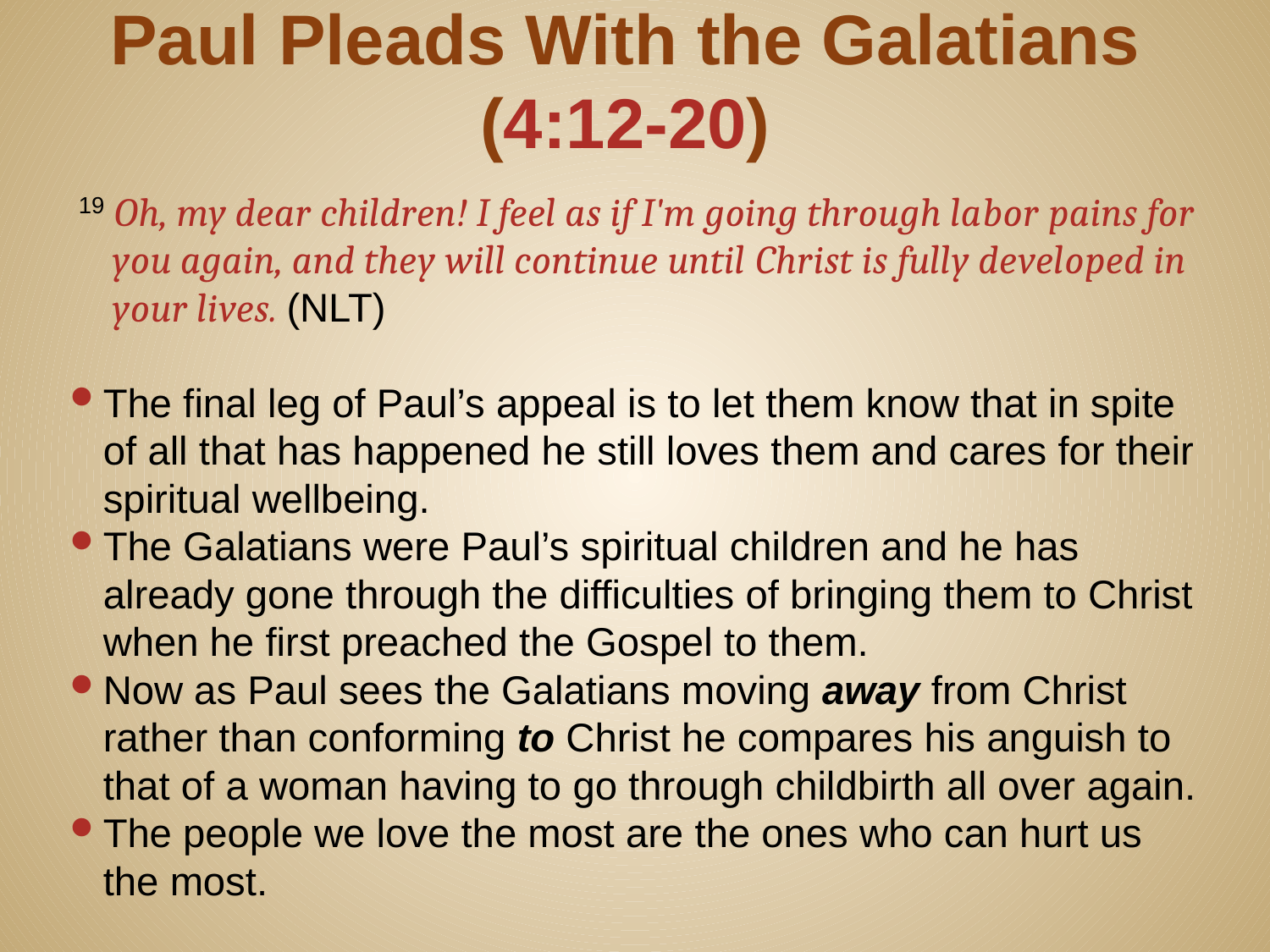

# Paul Pleads With the Galatians (4:12-20)
 19 Oh, my dear children! I feel as if I'm going through labor pains for you again, and they will continue until Christ is fully developed in your lives. (NLT)

The final leg of Paul’s appeal is to let them know that in spite of all that has happened he still loves them and cares for their spiritual wellbeing.
The Galatians were Paul’s spiritual children and he has already gone through the difficulties of bringing them to Christ when he first preached the Gospel to them.
Now as Paul sees the Galatians moving away from Christ  rather than conforming to Christ he compares his anguish to that of a woman having to go through childbirth all over again.
The people we love the most are the ones who can hurt us the most.